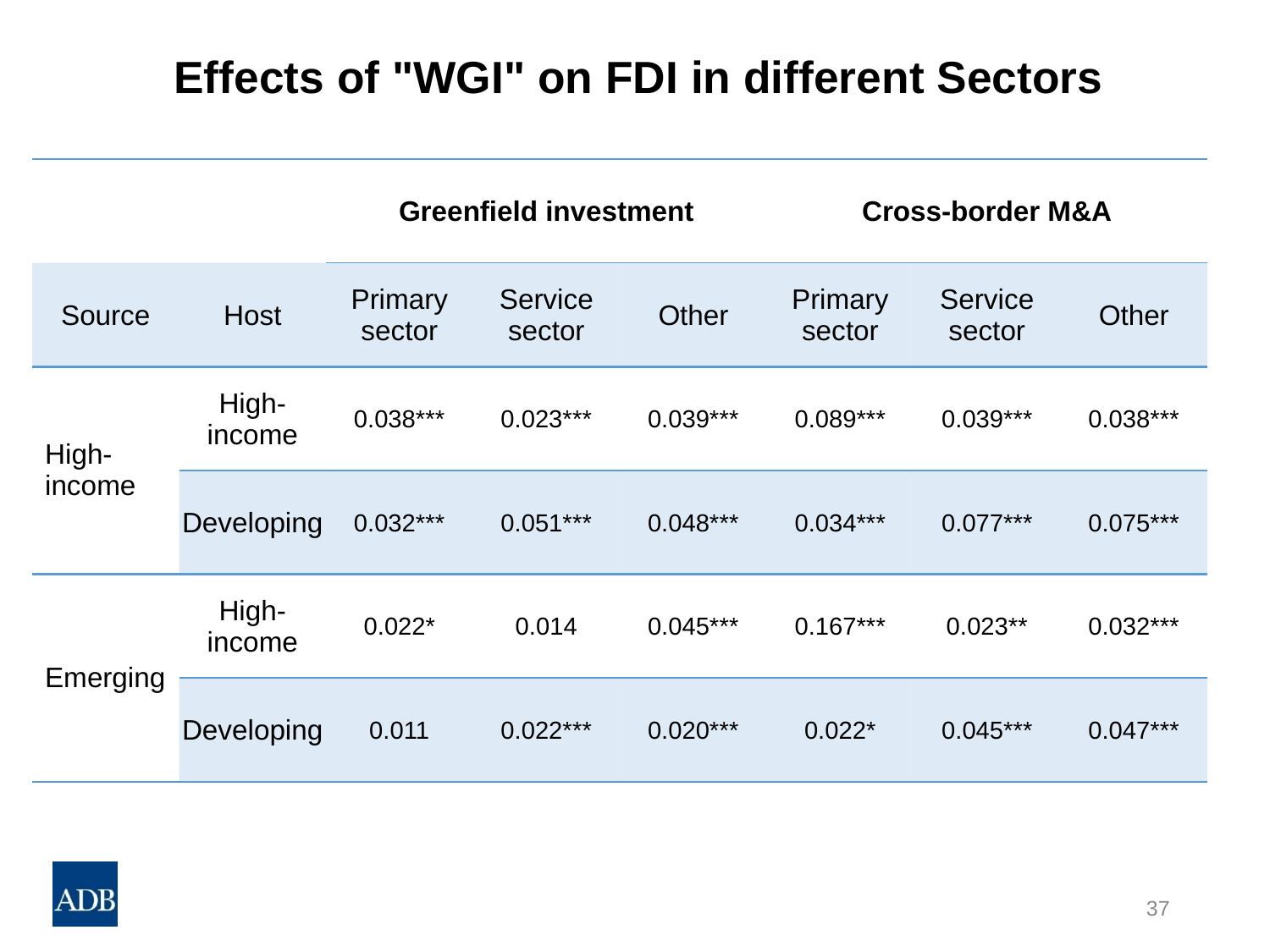

# Effects of "WGI" on FDI in different Sectors
|  |  | Greenfield investment |  |  | Cross-border M&A |  |  |
| --- | --- | --- | --- | --- | --- | --- | --- |
| Source | Host | Primary sector | Service sector | Other | Primary sector | Service sector | Other |
| High-income | High-income | 0.038\*\*\* | 0.023\*\*\* | 0.039\*\*\* | 0.089\*\*\* | 0.039\*\*\* | 0.038\*\*\* |
|  | Developing | 0.032\*\*\* | 0.051\*\*\* | 0.048\*\*\* | 0.034\*\*\* | 0.077\*\*\* | 0.075\*\*\* |
| Emerging | High-income | 0.022\* | 0.014 | 0.045\*\*\* | 0.167\*\*\* | 0.023\*\* | 0.032\*\*\* |
|  | Developing | 0.011 | 0.022\*\*\* | 0.020\*\*\* | 0.022\* | 0.045\*\*\* | 0.047\*\*\* |
37